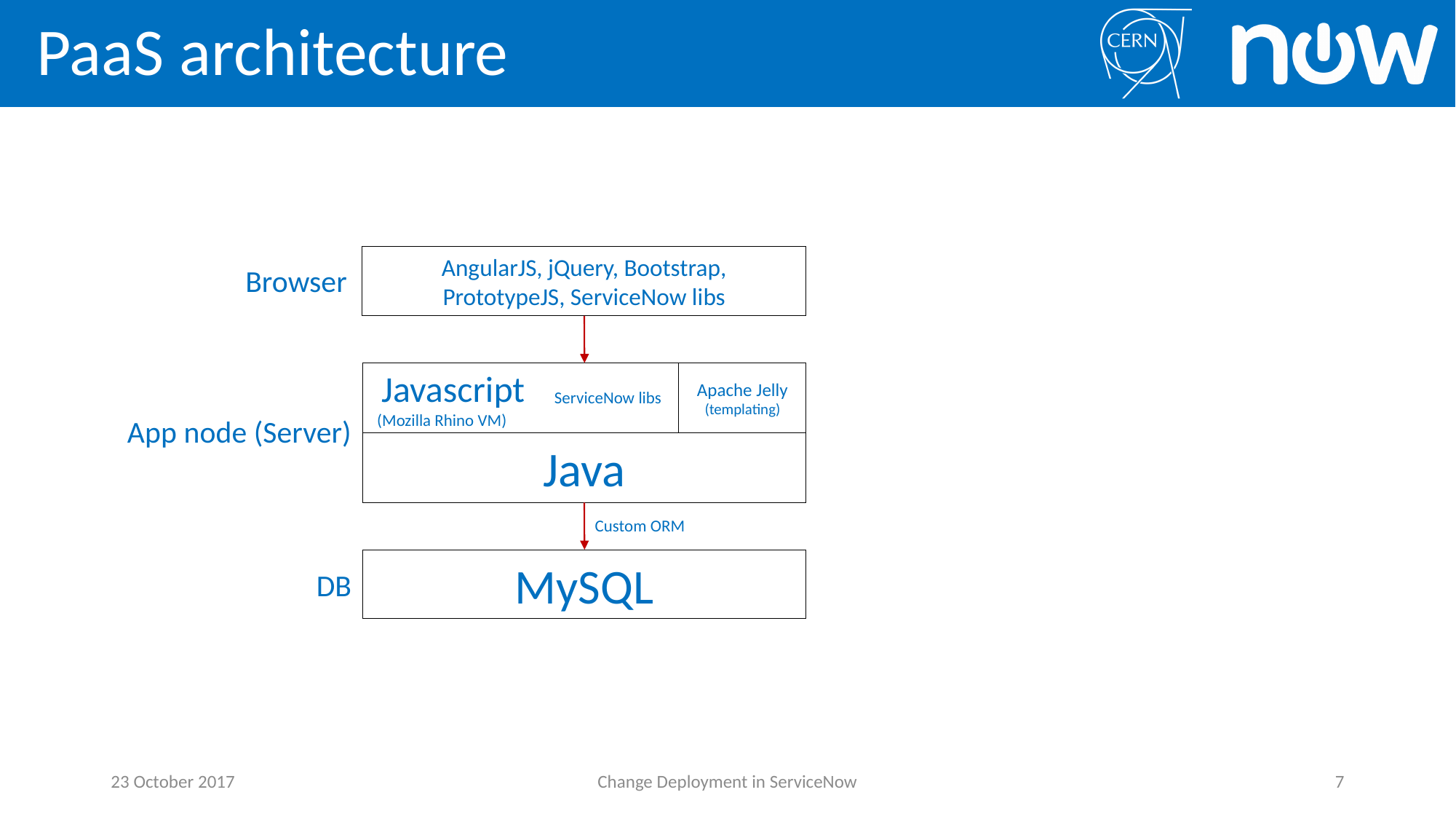

# PaaS architecture
AngularJS, jQuery, Bootstrap,
PrototypeJS, ServiceNow libs
Browser
Apache Jelly
(templating)
 Javascript
 (Mozilla Rhino VM)
ServiceNow libs
App node (Server)
Java
Custom ORM
MySQL
DB
23 October 2017
Change Deployment in ServiceNow
7